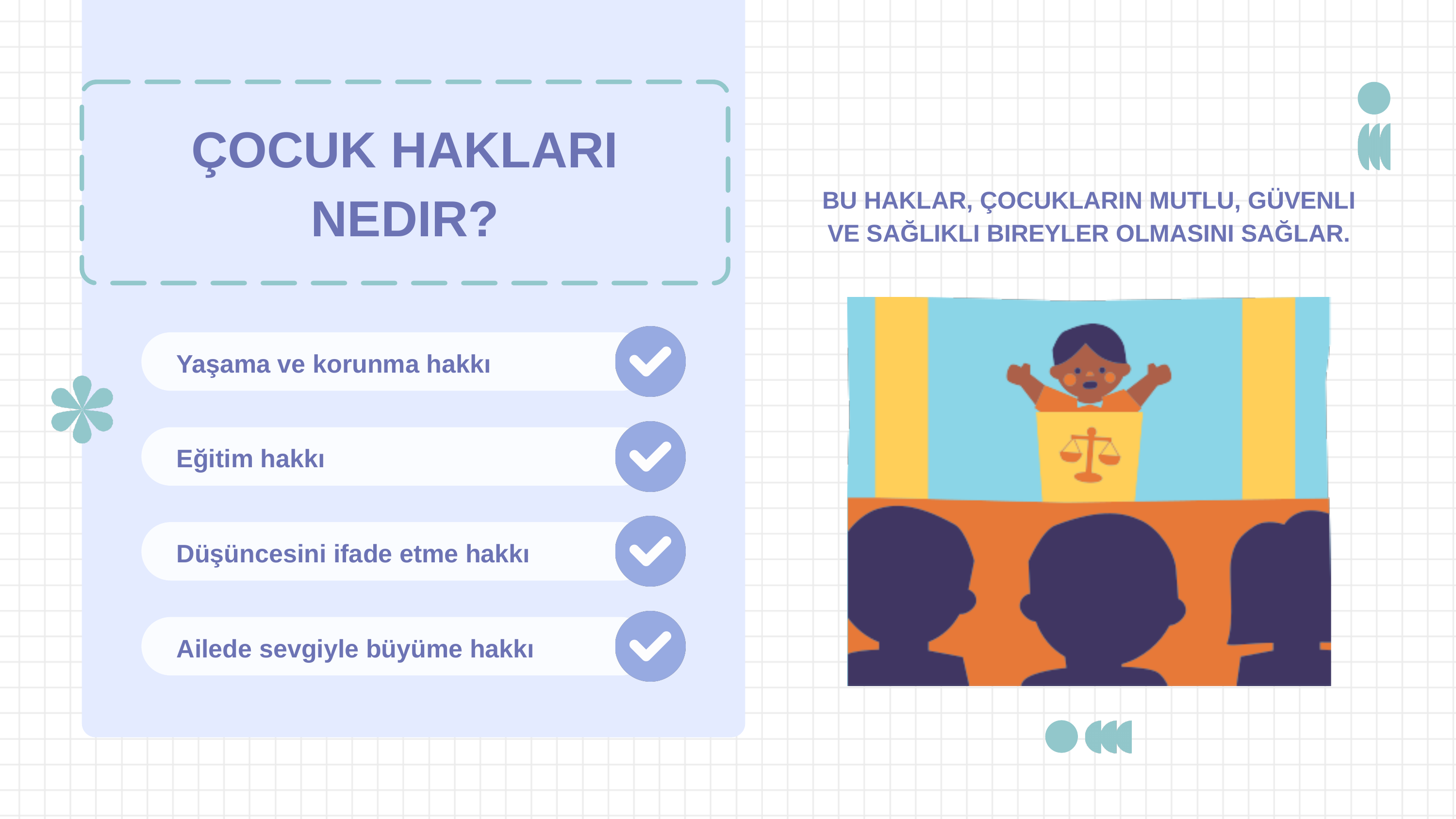

ÇOCUK HAKLARI NEDIR?

BU HAKLAR, ÇOCUKLARIN MUTLU, GÜVENLI VE SAĞLIKLI BIREYLER OLMASINI SAĞLAR.

Yaşama ve korunma hakkı

Eğitim hakkı

Düşüncesini ifade etme hakkı

Ailede sevgiyle büyüme hakkı